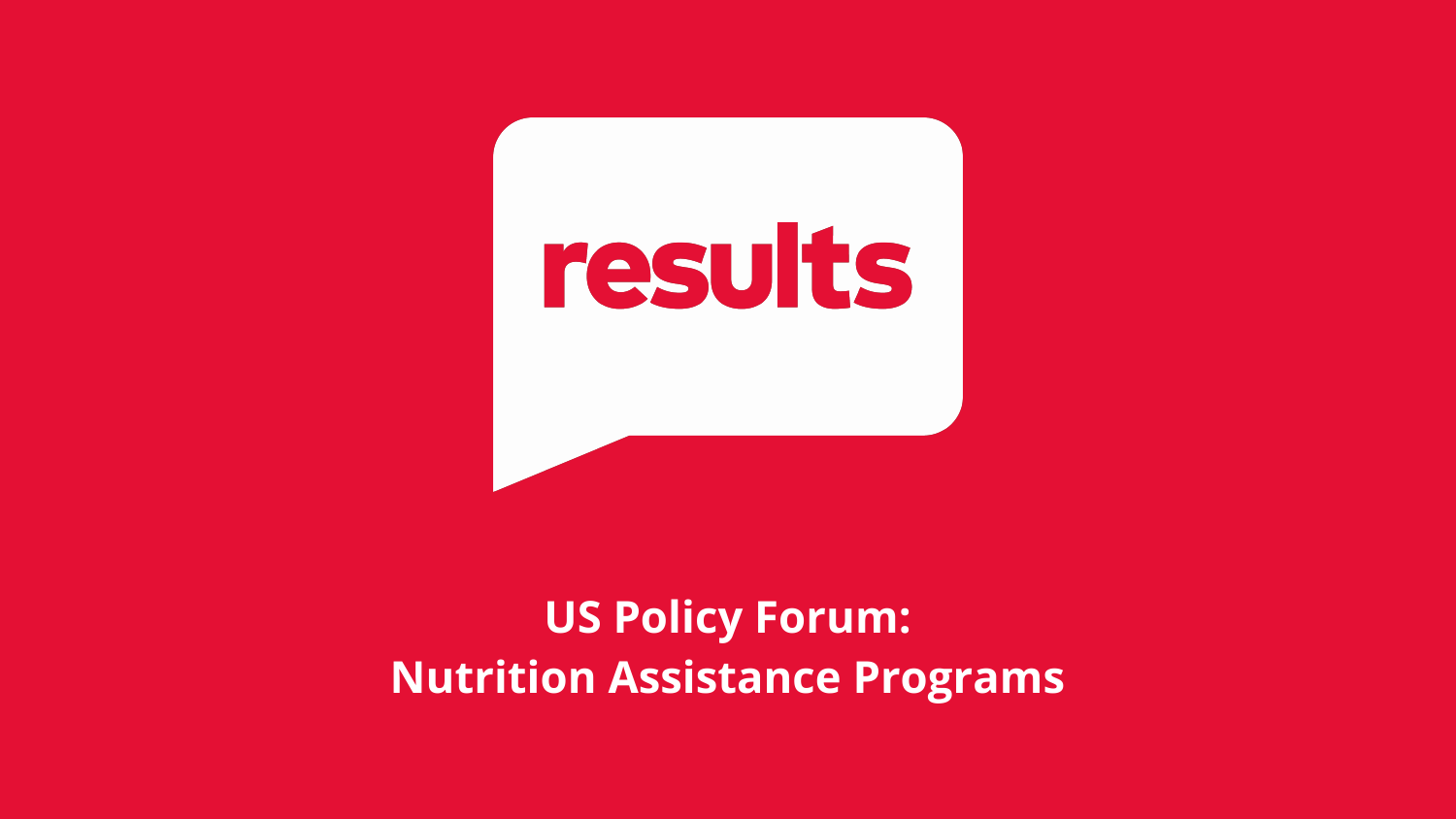

# US Policy Forum: Nutrition Assistance Programs